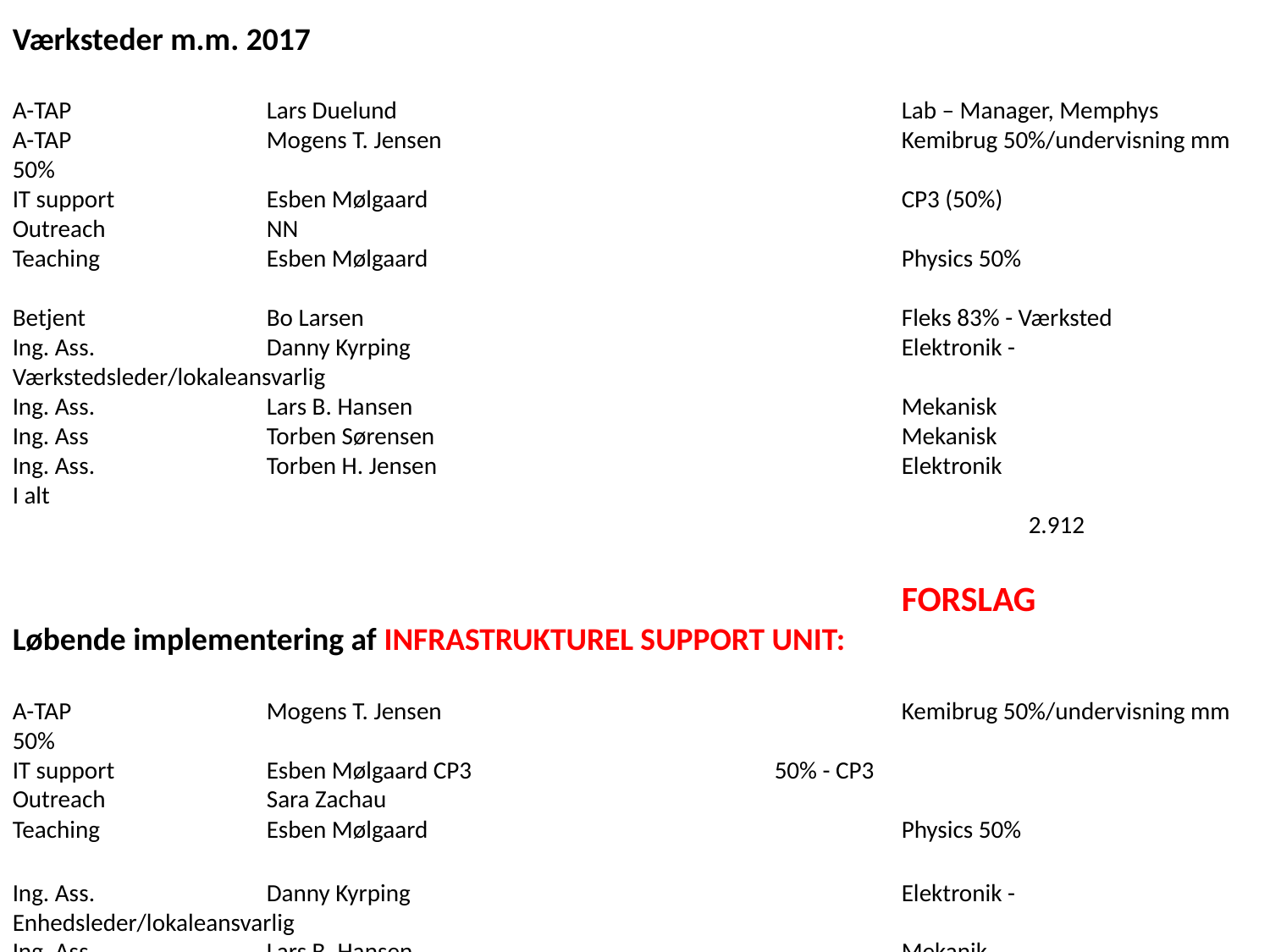

Værksteder m.m. 2017

A-TAP 		Lars Duelund	 			Lab – Manager, Memphys
A-TAP 		Mogens T. Jensen 				Kemibrug 50%/undervisning mm 50%
IT support 		Esben Mølgaard 				CP3 (50%)
Outreach 		NN
Teaching 		Esben Mølgaard 				Physics 50%

Betjent 		Bo Larsen 					Fleks 83% - Værksted
Ing. Ass. 		Danny Kyrping 				Elektronik - Værkstedsleder/lokaleansvarlig
Ing. Ass. 		Lars B. Hansen 				Mekanisk
Ing. Ass 		Torben Sørensen 				Mekanisk
Ing. Ass. 		Torben H. Jensen 				Elektronik
I alt 																	2.912

							FORSLAG
Løbende implementering af INFRASTRUKTUREL SUPPORT UNIT:

A-TAP 		Mogens T. Jensen 				Kemibrug 50%/undervisning mm 50%
IT support 		Esben Mølgaard CP3 			50% - CP3
Outreach 		Sara Zachau
Teaching 		Esben Mølgaard				Physics 50%

Ing. Ass. 		Danny Kyrping 				Elektronik - Enhedsleder/lokaleansvarlig
Ing. Ass 		Lars B. Hansen 				Mekanik
A-TAP (opslået)	NN						50% lab manager Memphys/50% fælles analytisk kemi udvikling
??			NN						HPC/Analytisk kemi udvikling
??			NN						Fill the gap